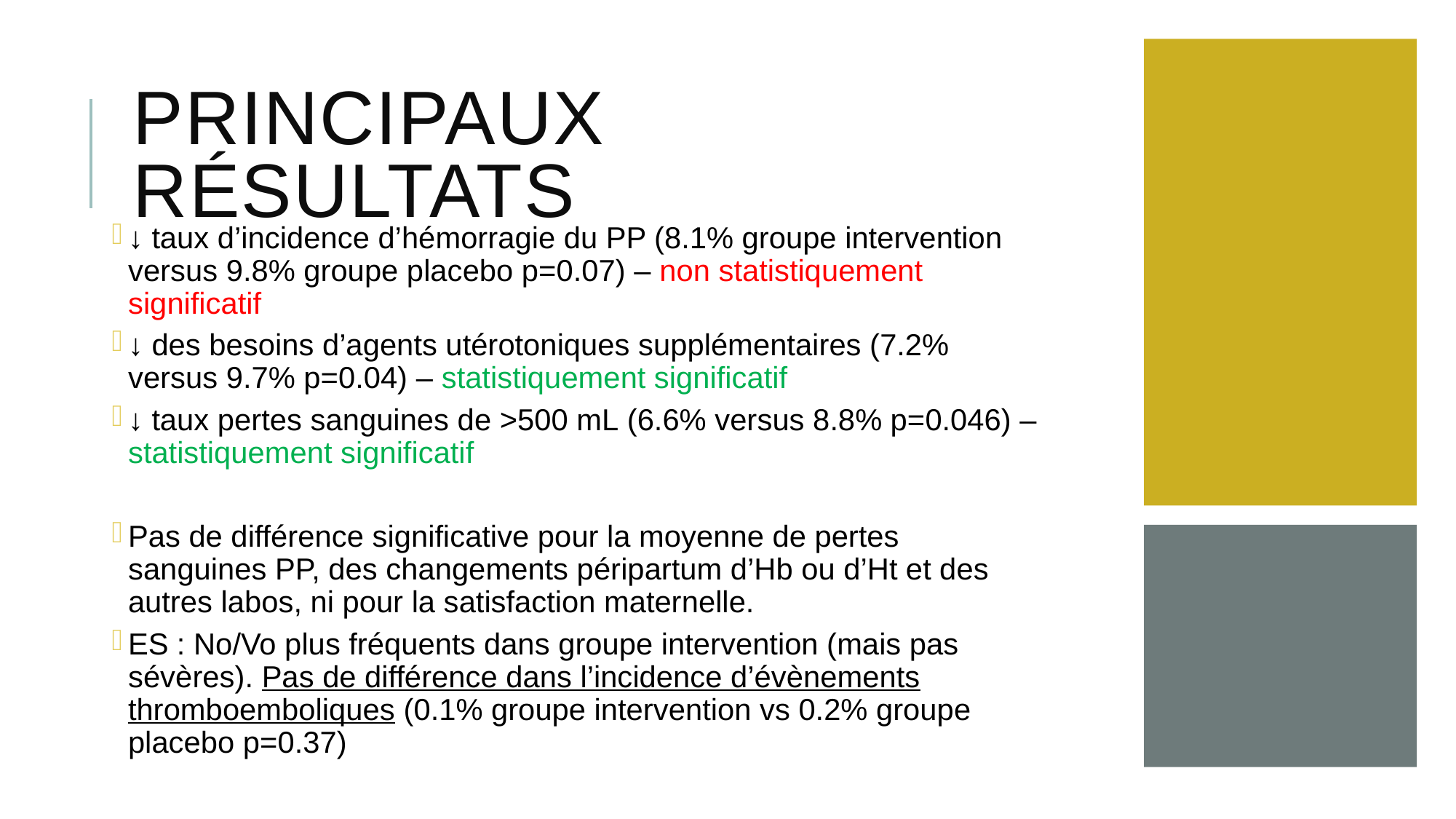

# Principaux RÉSULTATS
↓ taux d’incidence d’hémorragie du PP (8.1% groupe intervention versus 9.8% groupe placebo p=0.07) – non statistiquement significatif
↓ des besoins d’agents utérotoniques supplémentaires (7.2% versus 9.7% p=0.04) – statistiquement significatif
↓ taux pertes sanguines de >500 mL (6.6% versus 8.8% p=0.046) – statistiquement significatif

Pas de différence significative pour la moyenne de pertes sanguines PP, des changements péripartum d’Hb ou d’Ht et des autres labos, ni pour la satisfaction maternelle.
ES : No/Vo plus fréquents dans groupe intervention (mais pas sévères). Pas de différence dans l’incidence d’évènements thromboemboliques (0.1% groupe intervention vs 0.2% groupe placebo p=0.37)